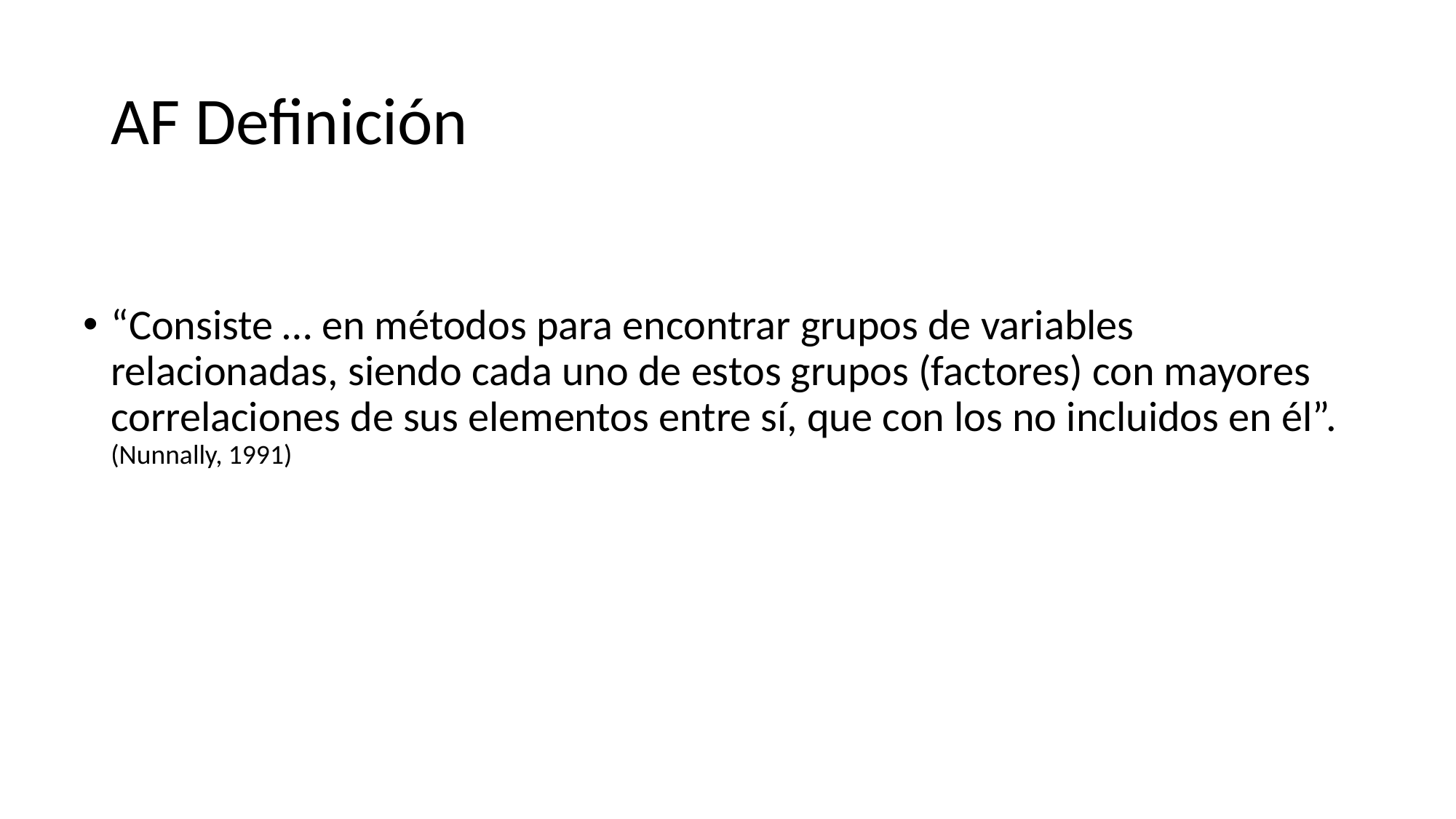

# AF Definición
“Consiste … en métodos para encontrar grupos de variables relacionadas, siendo cada uno de estos grupos (factores) con mayores correlaciones de sus elementos entre sí, que con los no incluidos en él”. (Nunnally, 1991)